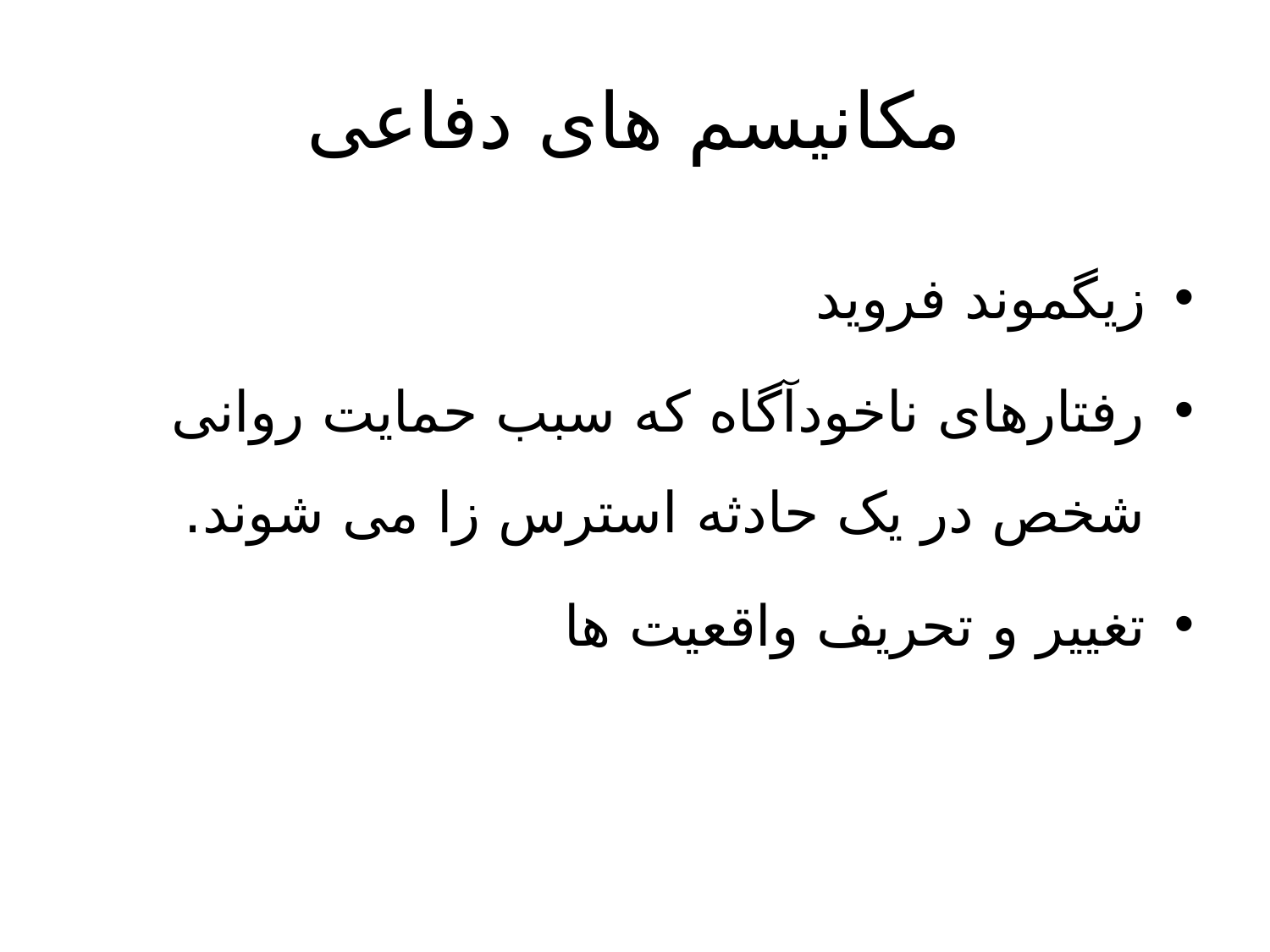

# مکانیسم های دفاعی
زیگموند فروید
رفتارهای ناخودآگاه که سبب حمایت روانی شخص در یک حادثه استرس زا می شوند.
تغییر و تحریف واقعیت ها